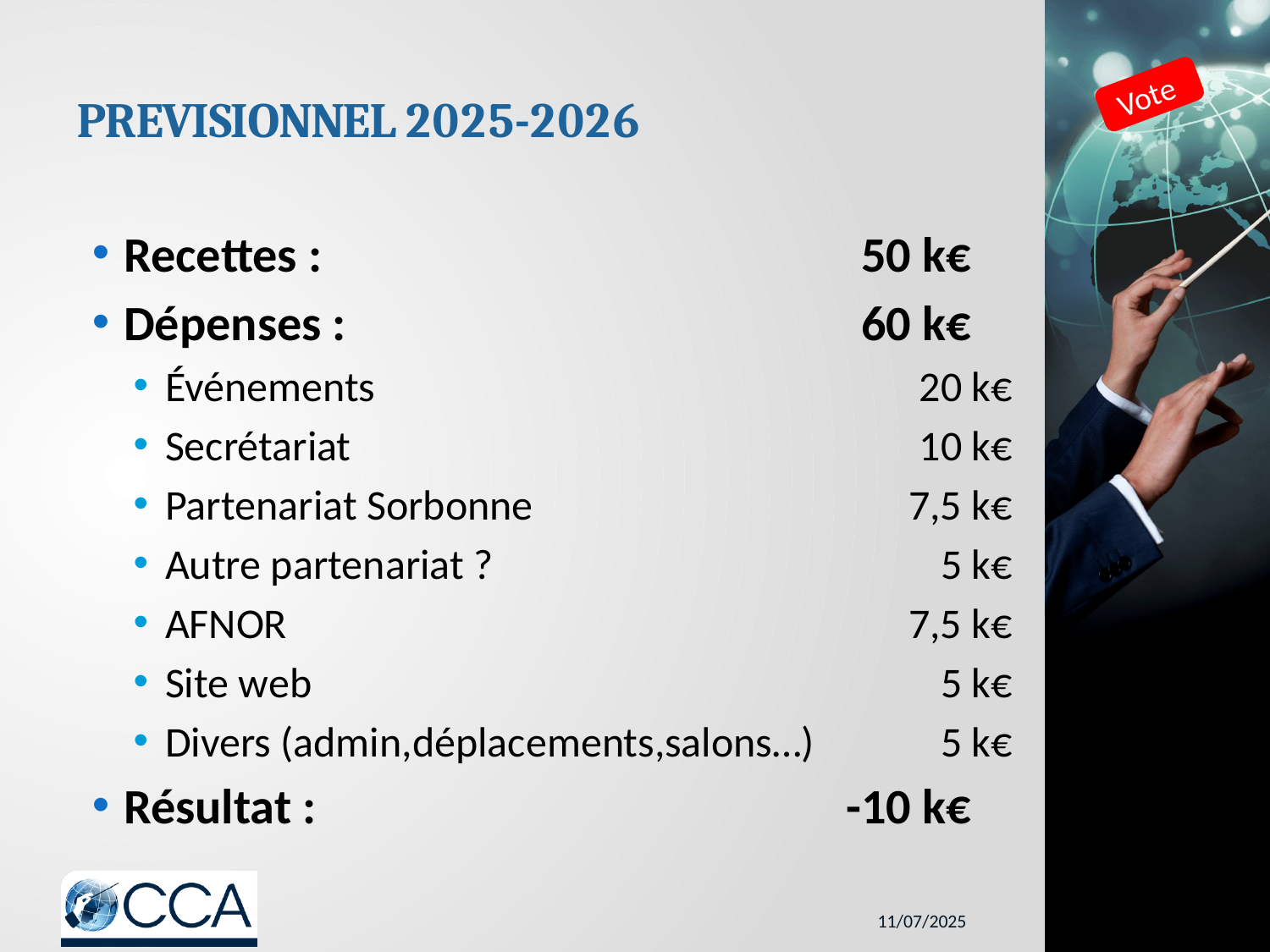

# PREVISIONNEL 2025-2026
Vote
Recettes :	50 k€
Dépenses :	60 k€
Événements	20 k€
Secrétariat	10 k€
Partenariat Sorbonne	7,5 k€
Autre partenariat ?	5 k€
AFNOR	7,5 k€
Site web	5 k€
Divers (admin,déplacements,salons…)	5 k€
Résultat :	-10 k€
11/07/2025